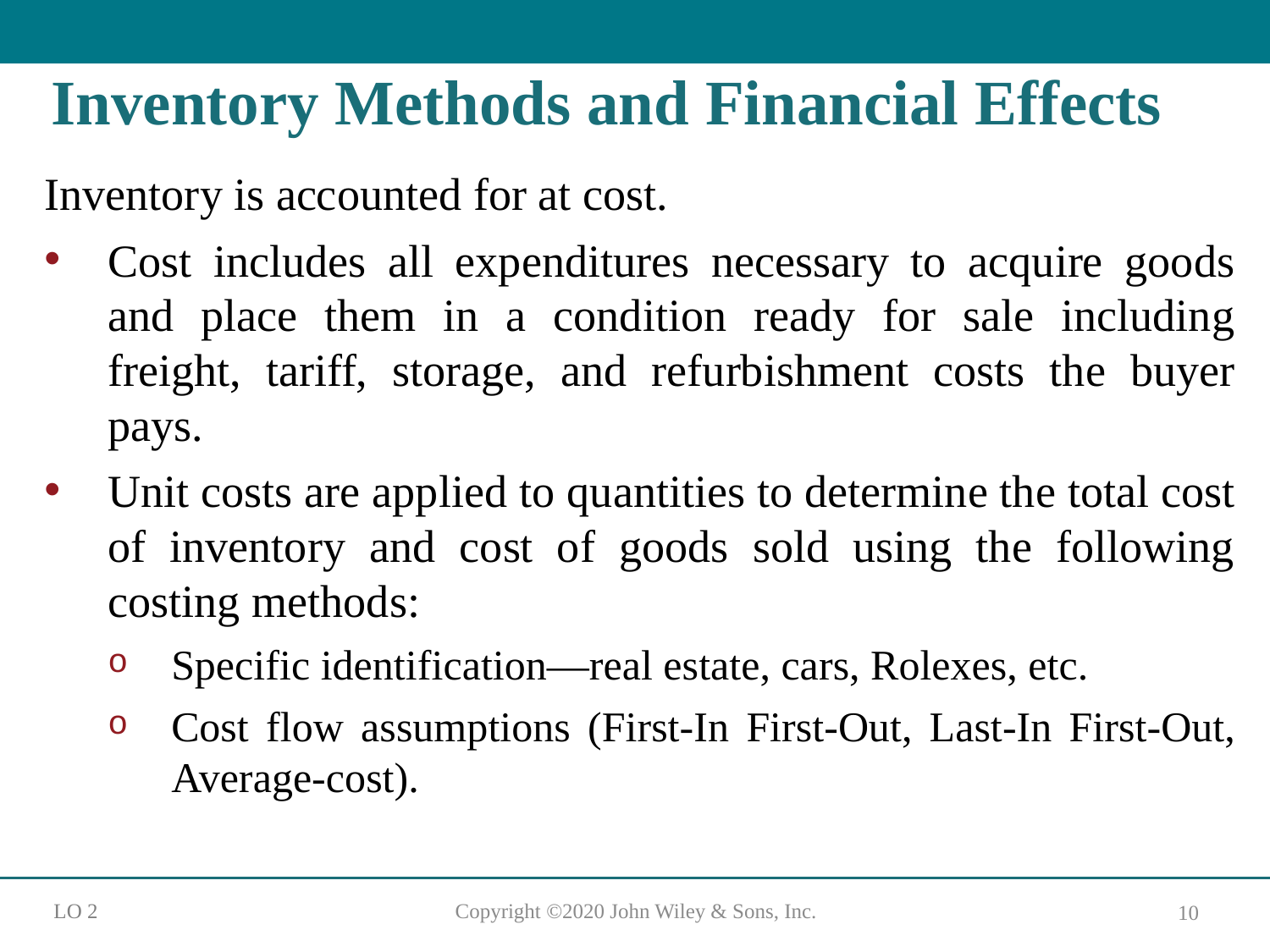

# Inventory Methods and Financial Effects
Inventory is accounted for at cost.
Cost includes all expenditures necessary to acquire goods and place them in a condition ready for sale including freight, tariff, storage, and refurbishment costs the buyer pays.
Unit costs are applied to quantities to determine the total cost of inventory and cost of goods sold using the following costing methods:
Specific identification—real estate, cars, Rolexes, etc.
Cost flow assumptions (First-In First-Out, Last-In First-Out, Average-cost).
L O 2